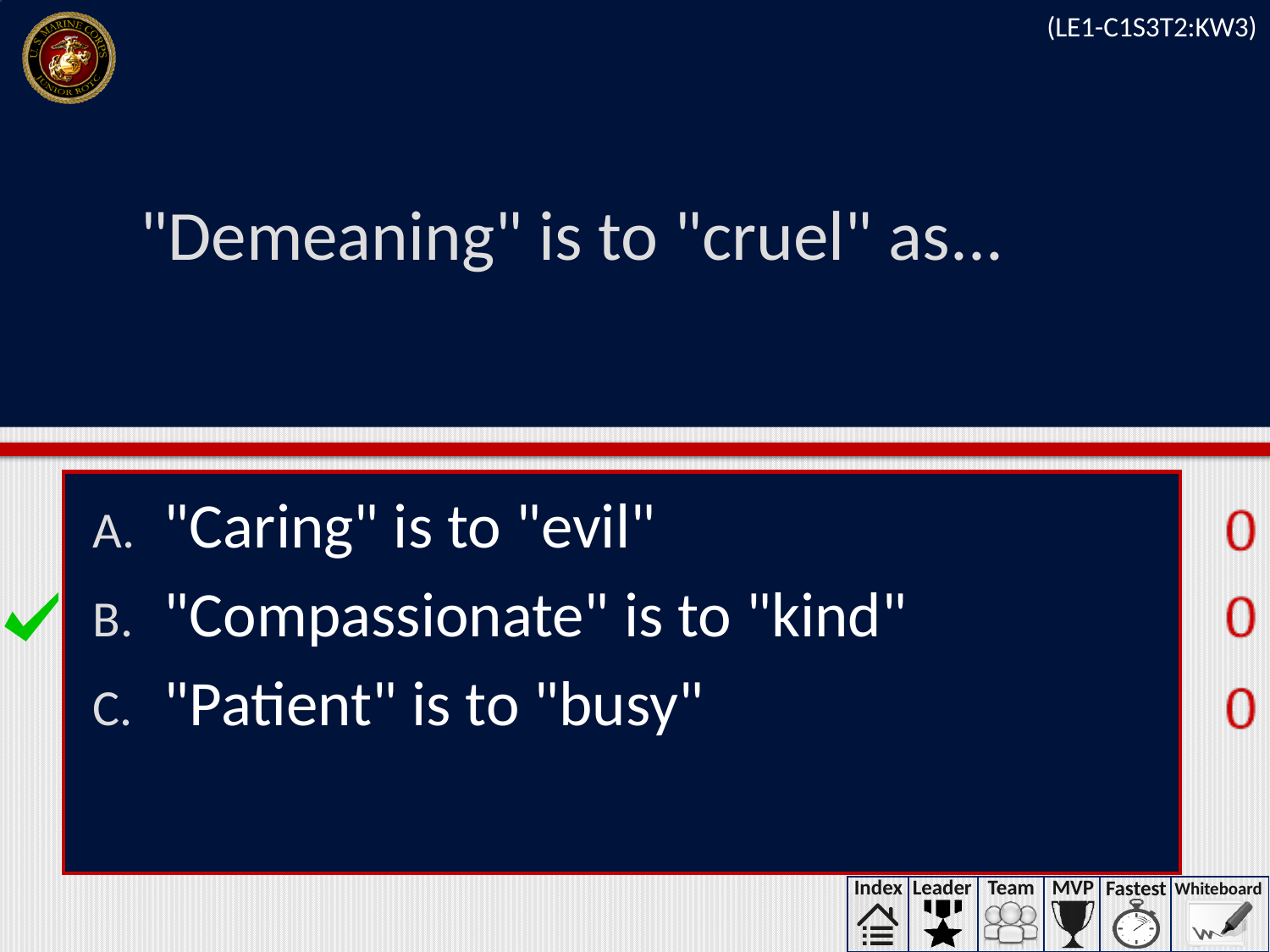

(LE1-C1S3T2:KW3)
# "Demeaning" is to "cruel" as...
"Caring" is to "evil"
"Compassionate" is to "kind"
"Patient" is to "busy"